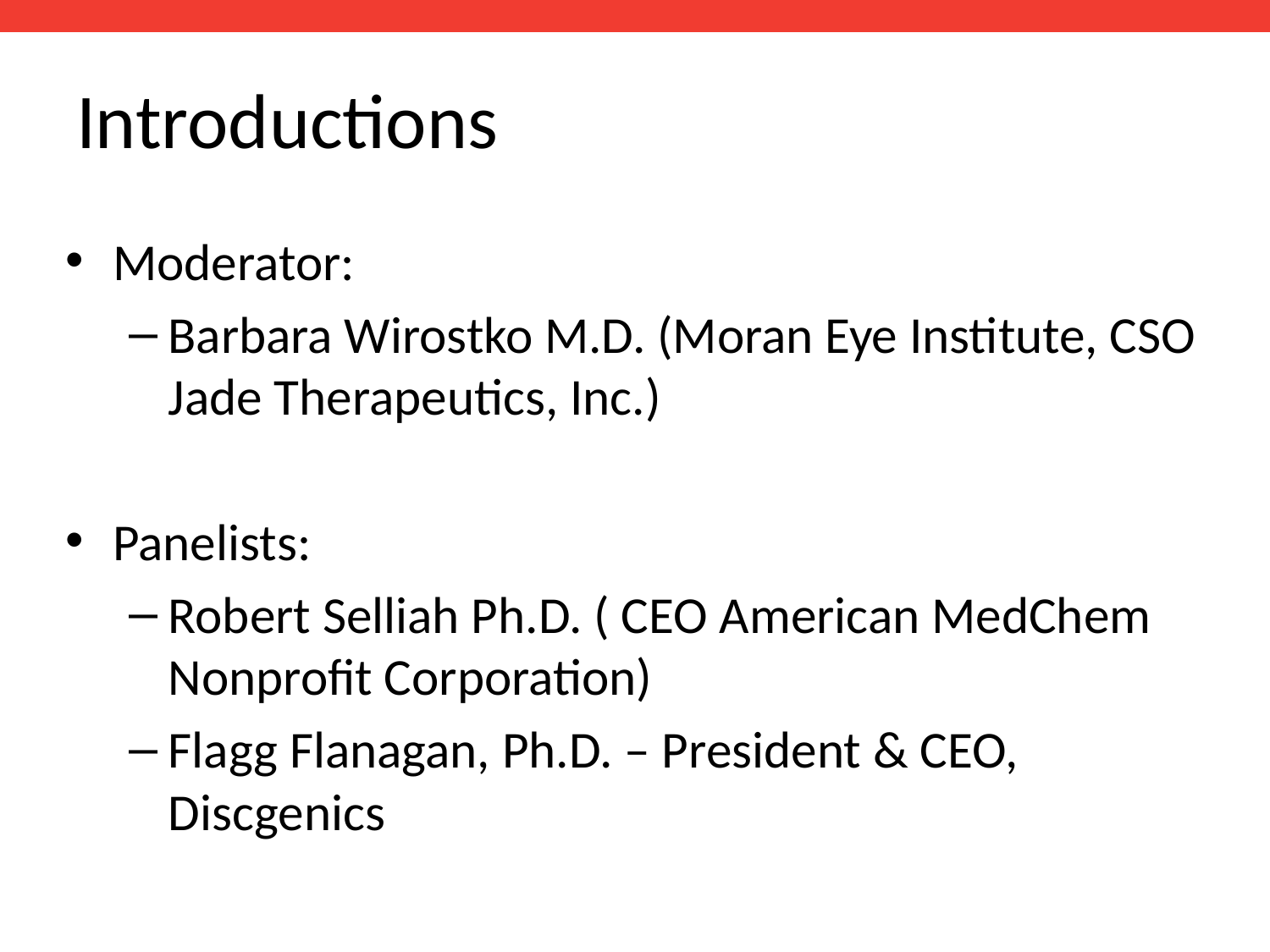

# Introductions
Moderator:
Barbara Wirostko M.D. (Moran Eye Institute, CSO Jade Therapeutics, Inc.)

Panelists:
Robert Selliah Ph.D. ( CEO American MedChem Nonprofit Corporation)
Flagg Flanagan, Ph.D. – President & CEO, Discgenics